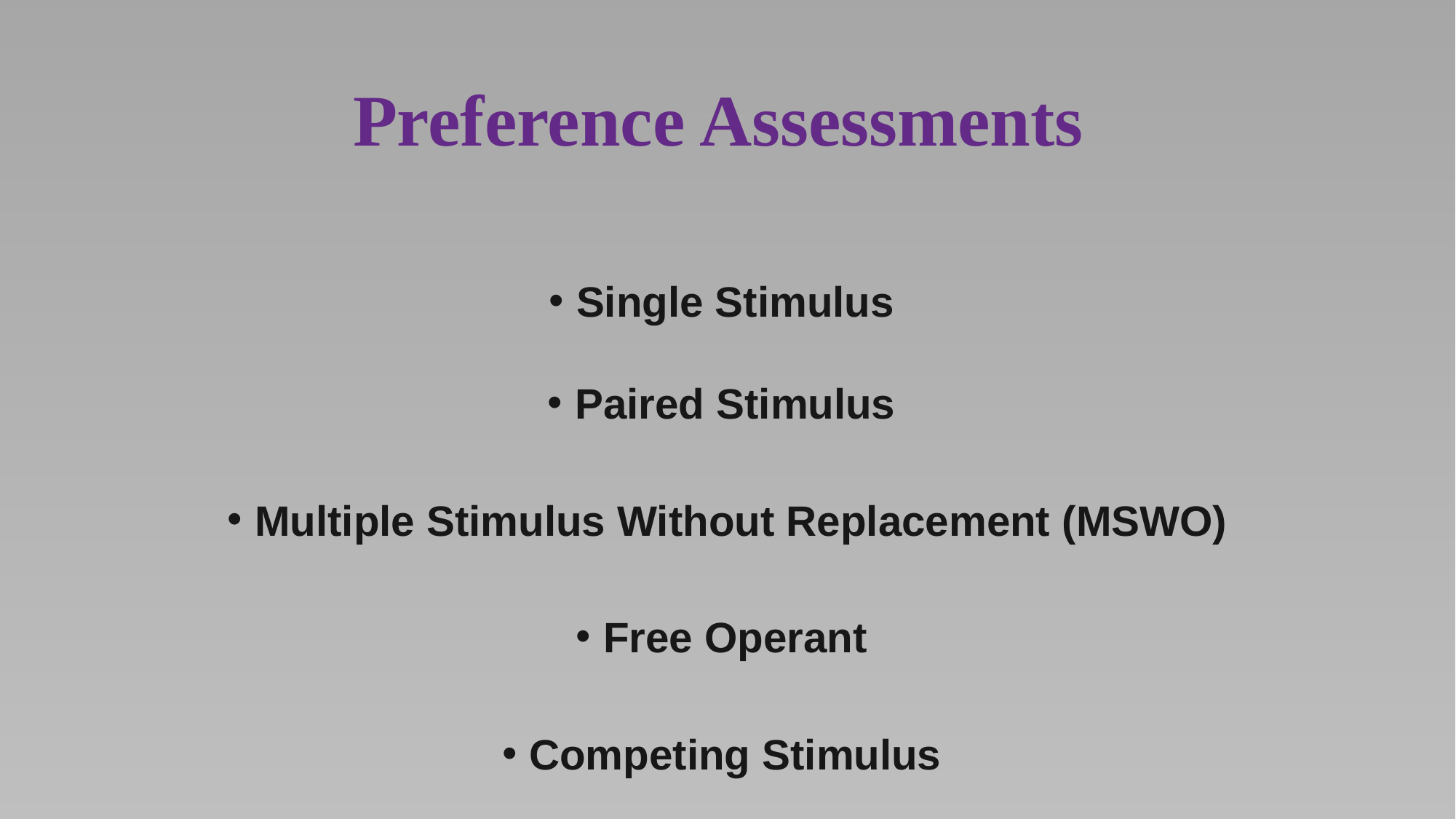

# Preference Assessments
Single Stimulus
Paired Stimulus
Multiple Stimulus Without Replacement (MSWO)
Free Operant
Competing Stimulus